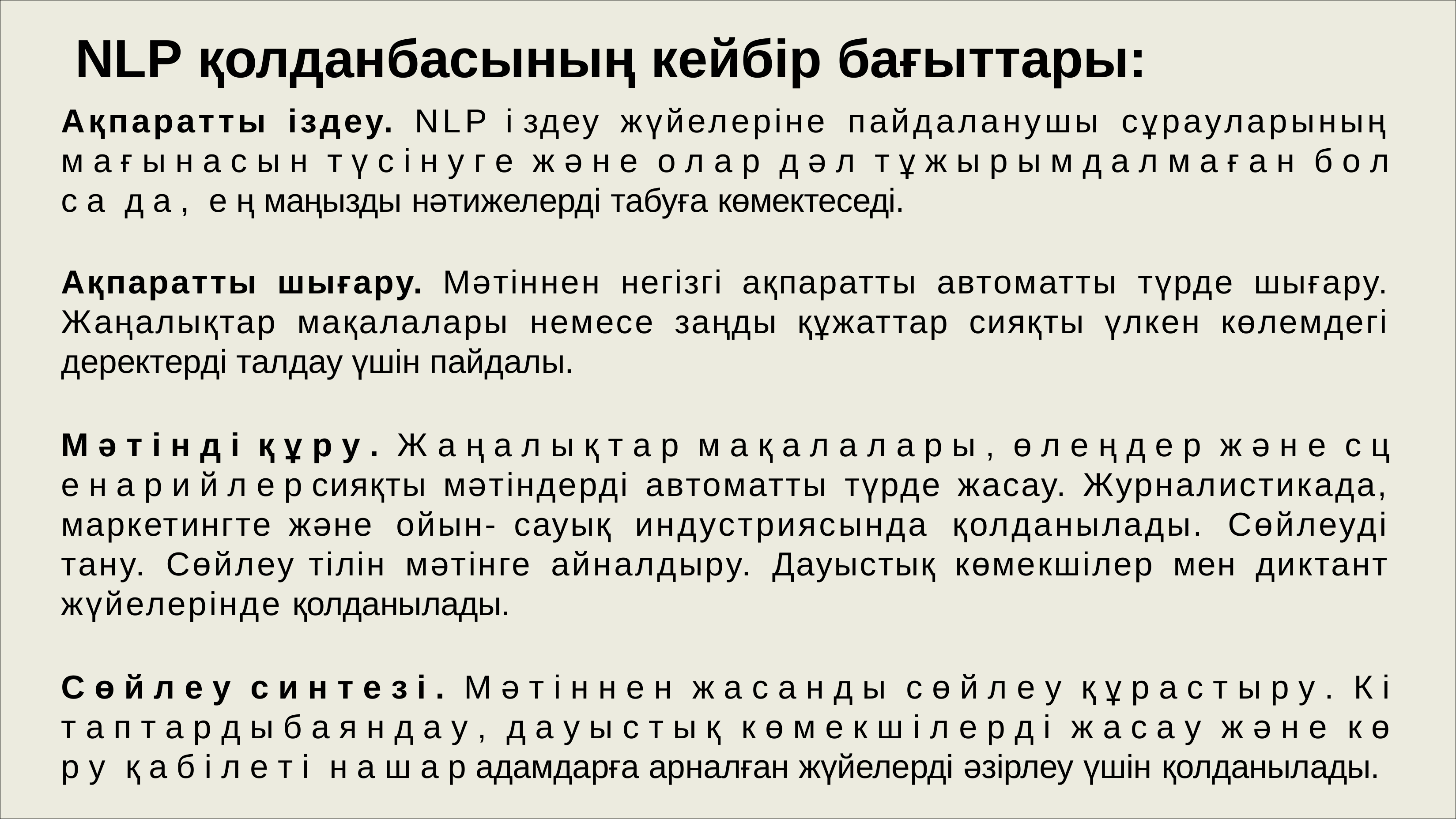

# NLP қолданбасының кейбір бағыттары:
Ақпаратты іздеу. NLP і здеу жүйелеріне пайдаланушы сұрауларының м а ғ ы н а с ы н т ү с і н у г е ж ә н е о л а р д ә л т ұ ж ы р ы м д а л м а ғ а н б о л с а д а , е ң маңызды нәтижелерді табуға көмектеседі.
Ақпаратты шығару. Мәтіннен негізгі ақпаратты автоматты түрде шығару. Жаңалықтар мақалалары немесе заңды құжаттар сияқты үлкен көлемдегі деректерді талдау үшін пайдалы.

М ә т і н д і қ ұ р у . Ж а ң а л ы қ т а р м а қ а л а л а р ы , ө л е ң д е р ж ә н е с ц е н а р и й л е р сияқты мәтіндерді автоматты түрде жасау. Журналистикада, маркетингте және ойын- сауық индустриясында қолданылады. Сөйлеуді тану. Сөйлеу тілін мәтінге айналдыру. Дауыстық көмекшілер мен диктант жүйелерінде қолданылады.

С ө й л е у с и н т е з і . М ә т і н н е н ж а с а н д ы с ө й л е у қ ұ р а с т ы р у . К і т а п т а р д ы б а я н д а у , д а у ы с т ы қ к ө м е к ш і л е р д і ж а с а у ж ә н е к ө р у қ а б і л е т і н а ш а р адамдарға арналған жүйелерді әзірлеу үшін қолданылады.